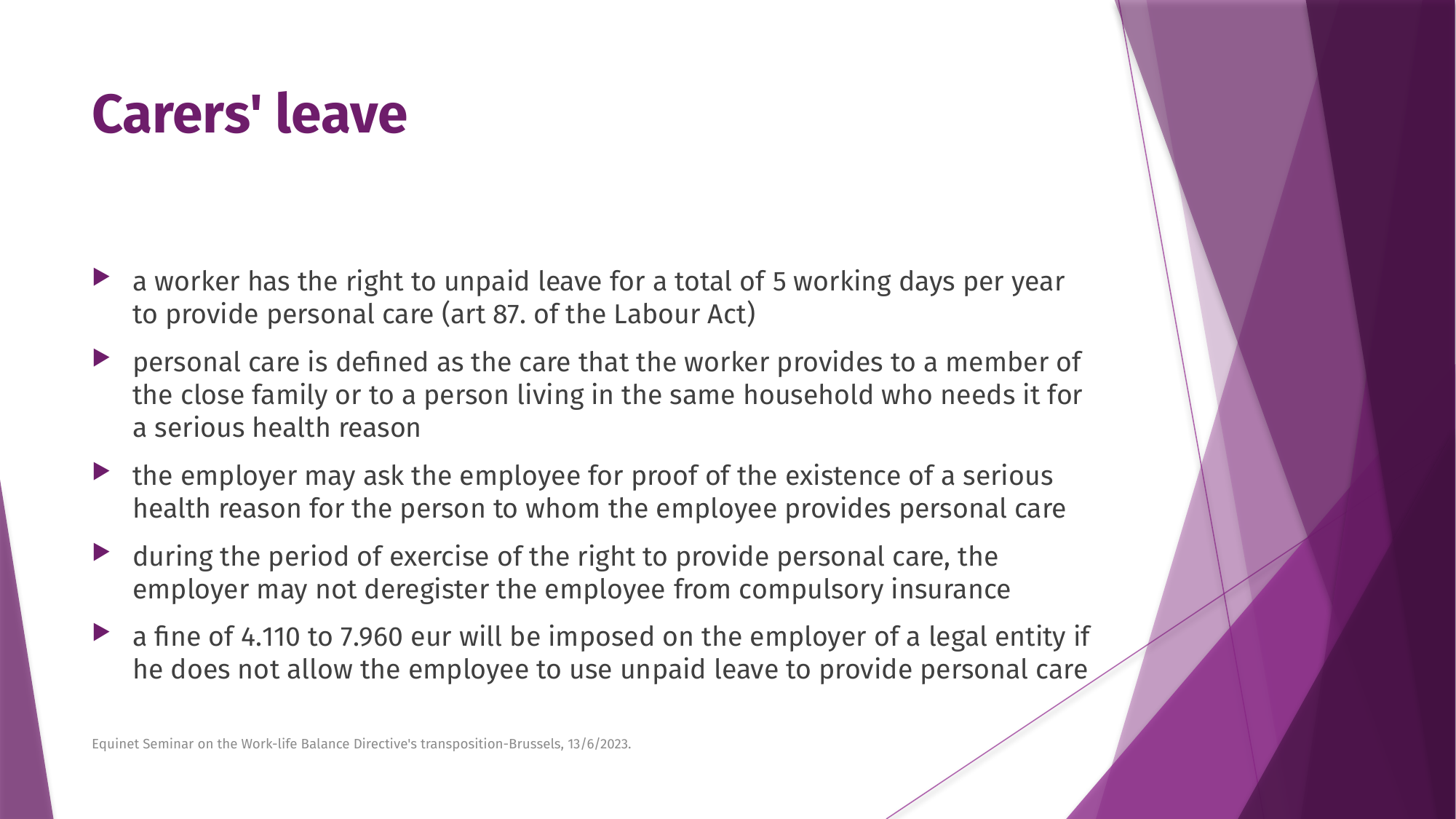

# Carers' leave
a worker has the right to unpaid leave for a total of 5 working days per year to provide personal care (art 87. of the Labour Act)
personal care is defined as the care that the worker provides to a member of the close family or to a person living in the same household who needs it for a serious health reason
the employer may ask the employee for proof of the existence of a serious health reason for the person to whom the employee provides personal care
during the period of exercise of the right to provide personal care, the employer may not deregister the employee from compulsory insurance
a fine of 4.110 to 7.960 eur will be imposed on the employer of a legal entity if he does not allow the employee to use unpaid leave to provide personal care

Equinet Seminar on the Work-life Balance Directive's transposition-Brussels, 13/6/2023.